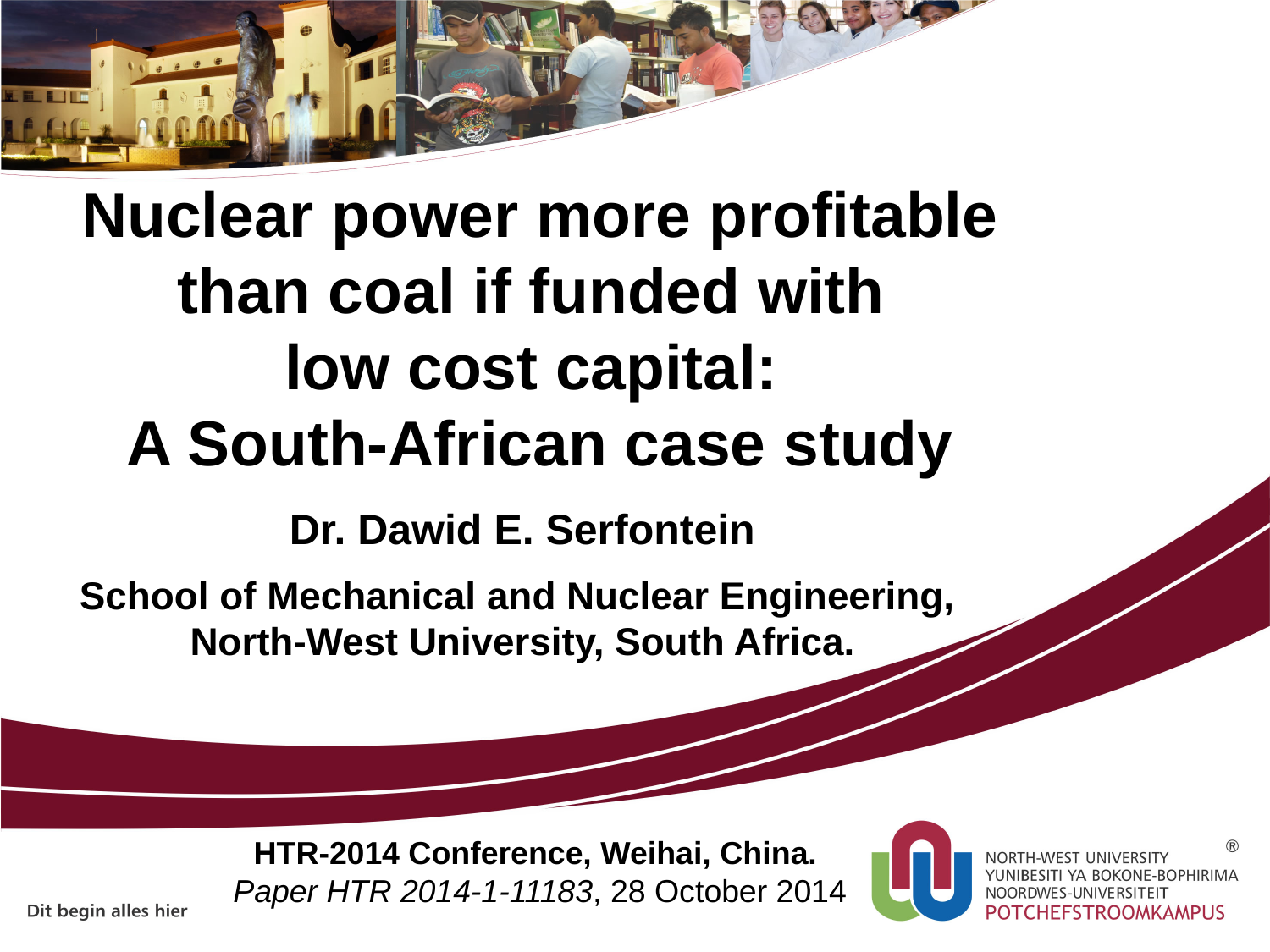

# Nuclear power more profitable than coal if funded with low cost capital: A South-African case study
Dr. Dawid E. Serfontein
School of Mechanical and Nuclear Engineering,
North-West University, South Africa.
HTR-2014 Conference, Weihai, China.
Paper HTR 2014-1-11183, 28 October 2014